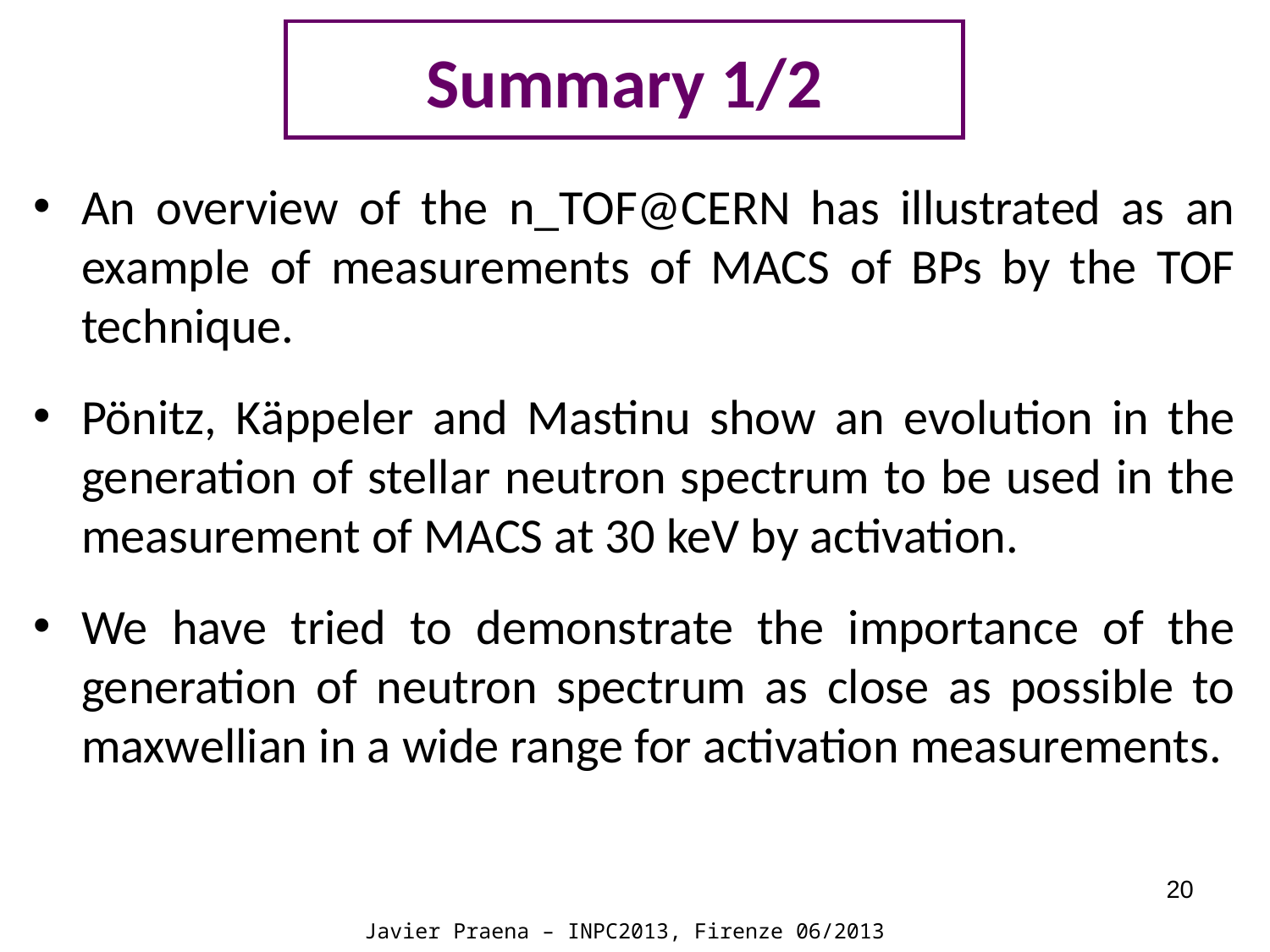

Summary 1/2
An overview of the n_TOF@CERN has illustrated as an example of measurements of MACS of BPs by the TOF technique.
Pönitz, Käppeler and Mastinu show an evolution in the generation of stellar neutron spectrum to be used in the measurement of MACS at 30 keV by activation.
We have tried to demonstrate the importance of the generation of neutron spectrum as close as possible to maxwellian in a wide range for activation measurements.
20
Javier Praena – INPC2013, Firenze 06/2013